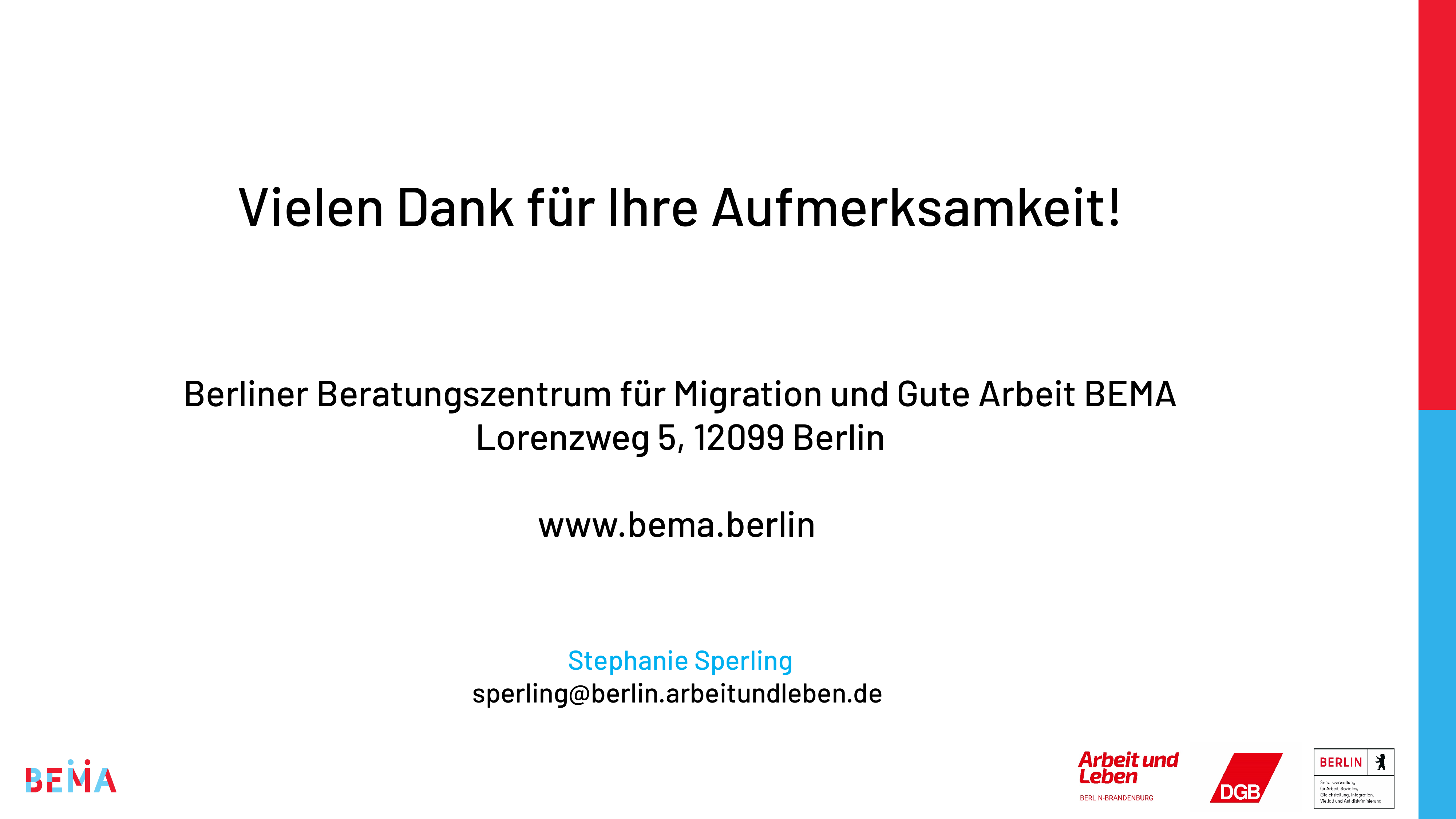

Vielen Dank für Ihre Aufmerksamkeit!

Berliner Beratungszentrum für Migration und Gute Arbeit BEMA
Lorenzweg 5, 12099 Berlin

www.bema.berlin

Stephanie Sperling
sperling@berlin.arbeitundleben.de